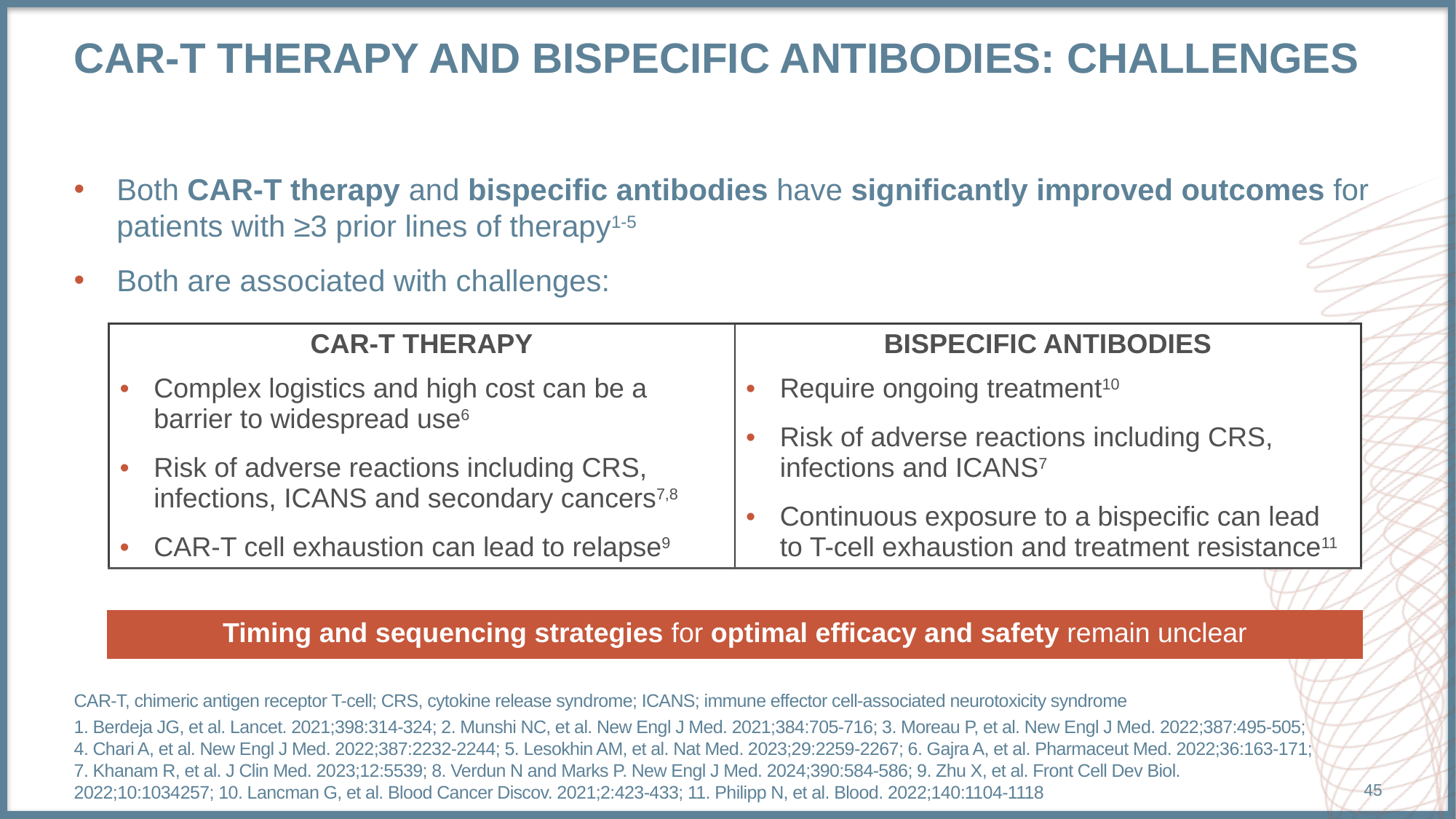

# CAR-T therapy and bispecific antibodies: challenges
Both CAR-T therapy and bispecific antibodies have significantly improved outcomes for patients with ≥3 prior lines of therapy1-5
Both are associated with challenges:
| CAR-T THERAPY | BISPECIFIC ANTIBODIES |
| --- | --- |
| Complex logistics and high cost can be a barrier to widespread use6 Risk of adverse reactions including CRS, infections, ICANS and secondary cancers7,8 CAR-T cell exhaustion can lead to relapse9 | Require ongoing treatment10 Risk of adverse reactions including CRS, infections and ICANS7 Continuous exposure to a bispecific can lead to T-cell exhaustion and treatment resistance11 |
|  |  |
| Timing and sequencing strategies for optimal efficacy and safety remain unclear |  |
CAR-T, chimeric antigen receptor T-cell; CRS, cytokine release syndrome; ICANS; immune effector cell-associated neurotoxicity syndrome
1. Berdeja JG, et al. Lancet. 2021;398:314-324; 2. Munshi NC, et al. New Engl J Med. 2021;384:705-716; 3. Moreau P, et al. New Engl J Med. 2022;387:495-505;
4. Chari A, et al. New Engl J Med. 2022;387:2232-2244; 5. Lesokhin AM, et al. Nat Med. 2023;29:2259-2267; 6. Gajra A, et al. Pharmaceut Med. 2022;36:163-171;
7. Khanam R, et al. J Clin Med. 2023;12:5539; 8. Verdun N and Marks P. New Engl J Med. 2024;390:584-586; 9. Zhu X, et al. Front Cell Dev Biol. 2022;10:1034257; 10. Lancman G, et al. Blood Cancer Discov. 2021;2:423-433; 11. Philipp N, et al. Blood. 2022;140:1104-1118
45